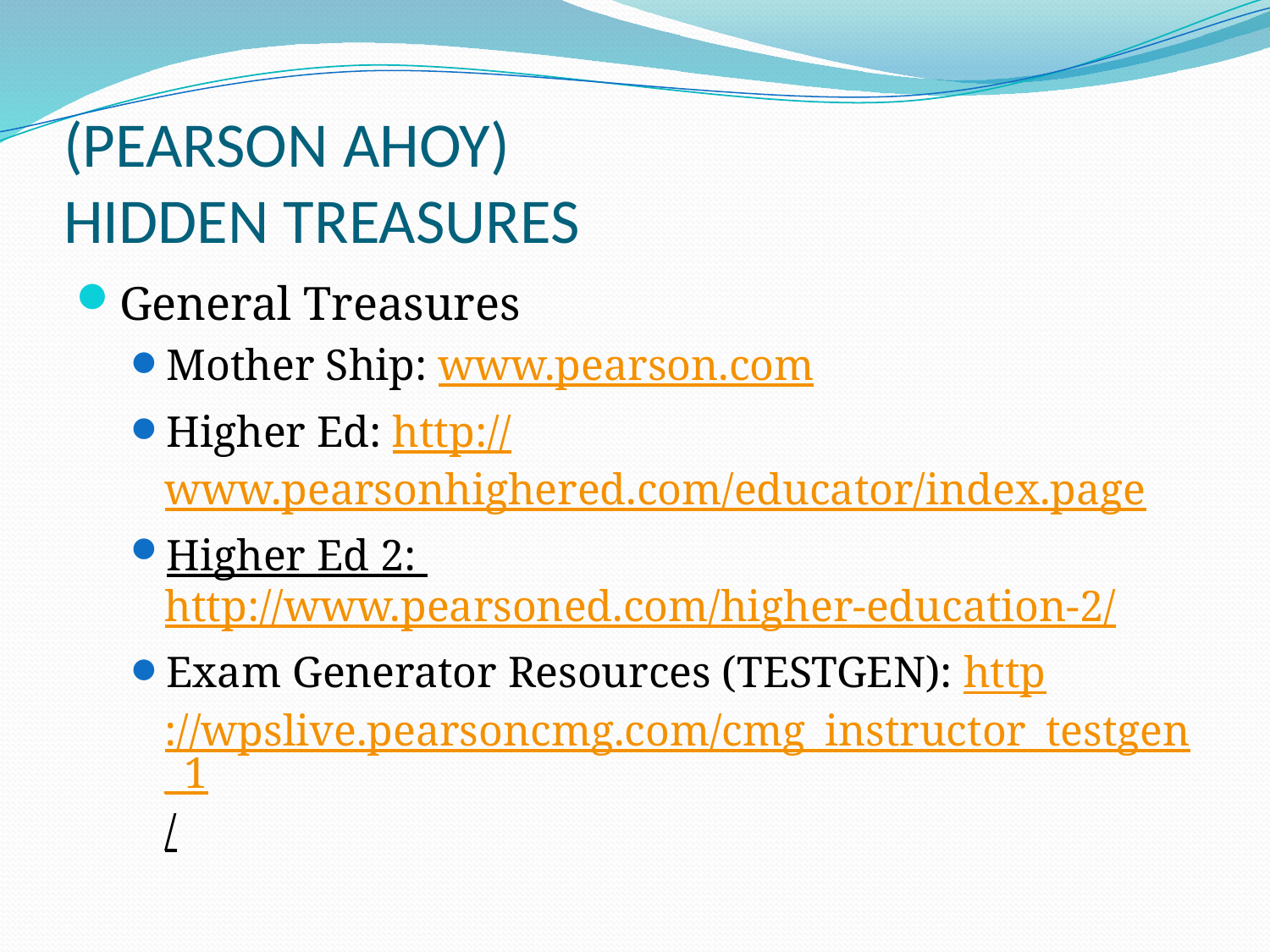

# (PEARSON AHOY) HIDDEN TREASURES
General Treasures
Mother Ship: www.pearson.com
Higher Ed: http://www.pearsonhighered.com/educator/index.page
Higher Ed 2: http://www.pearsoned.com/higher-education-2/
Exam Generator Resources (TESTGEN): http://wpslive.pearsoncmg.com/cmg_instructor_testgen_1/